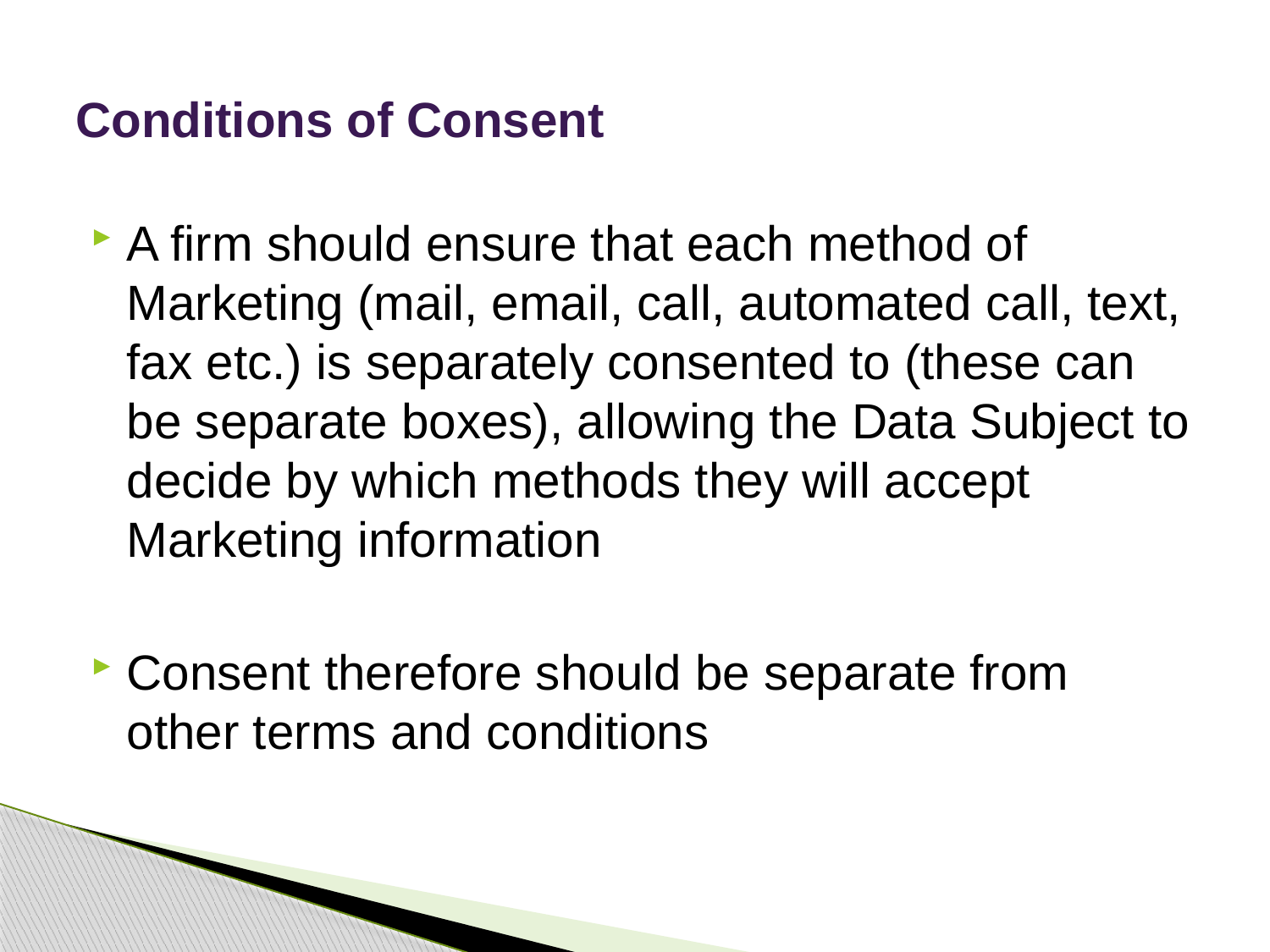

# Conditions of Consent
A firm should ensure that each method of Marketing (mail, email, call, automated call, text, fax etc.) is separately consented to (these can be separate boxes), allowing the Data Subject to decide by which methods they will accept Marketing information

Consent therefore should be separate from other terms and conditions